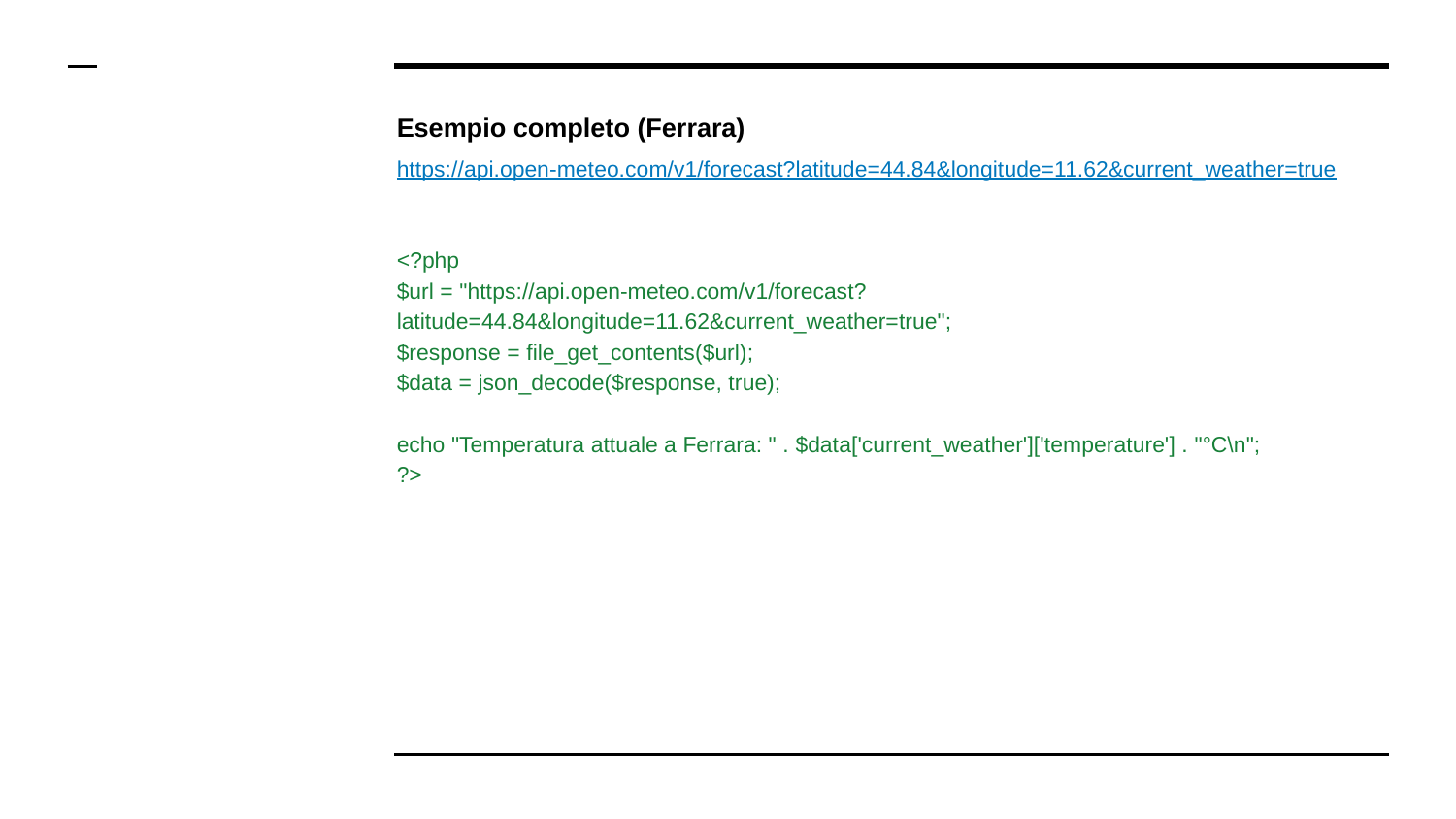

# Esempio completo (Ferrara)
https://api.open-meteo.com/v1/forecast?latitude=44.84&longitude=11.62&current_weather=true

<?php
$url = "https://api.open-meteo.com/v1/forecast?latitude=44.84&longitude=11.62&current_weather=true";
$response = file_get_contents($url);
$data = json_decode($response, true);

echo "Temperatura attuale a Ferrara: " . $data['current_weather']['temperature'] . "°C\n";
?>